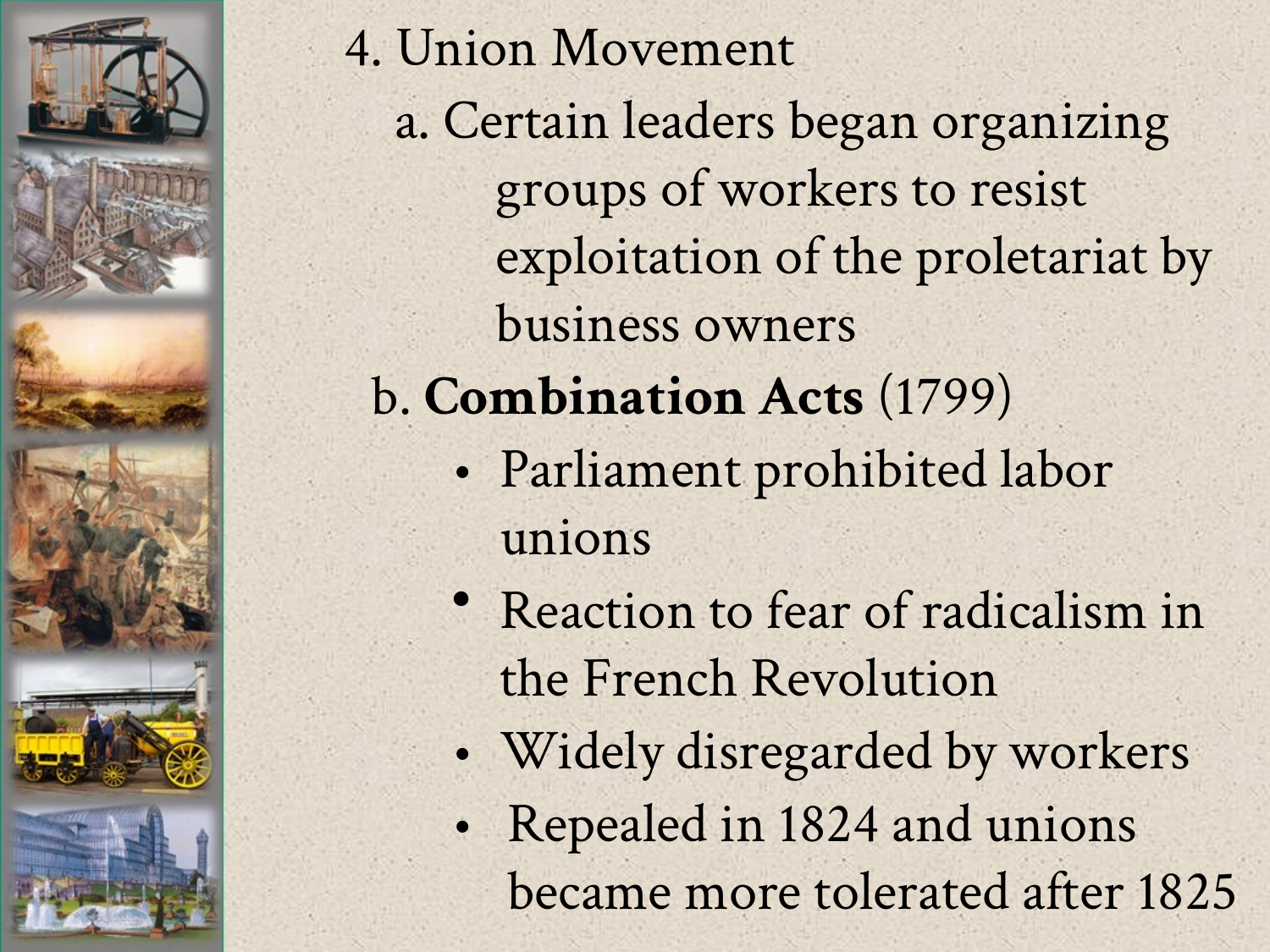

# 4. Union Movement
	        a. Certain leaders began organizing 	      groups of workers to resist 	  	      exploitation of the proletariat by 	      business owners
           b. Combination Acts (1799)
•	Parliament prohibited labor unions
Reaction to fear of radicalism in the French Revolution
•  Widely disregarded by workers
•	Repealed in 1824 and unions became more tolerated after 1825